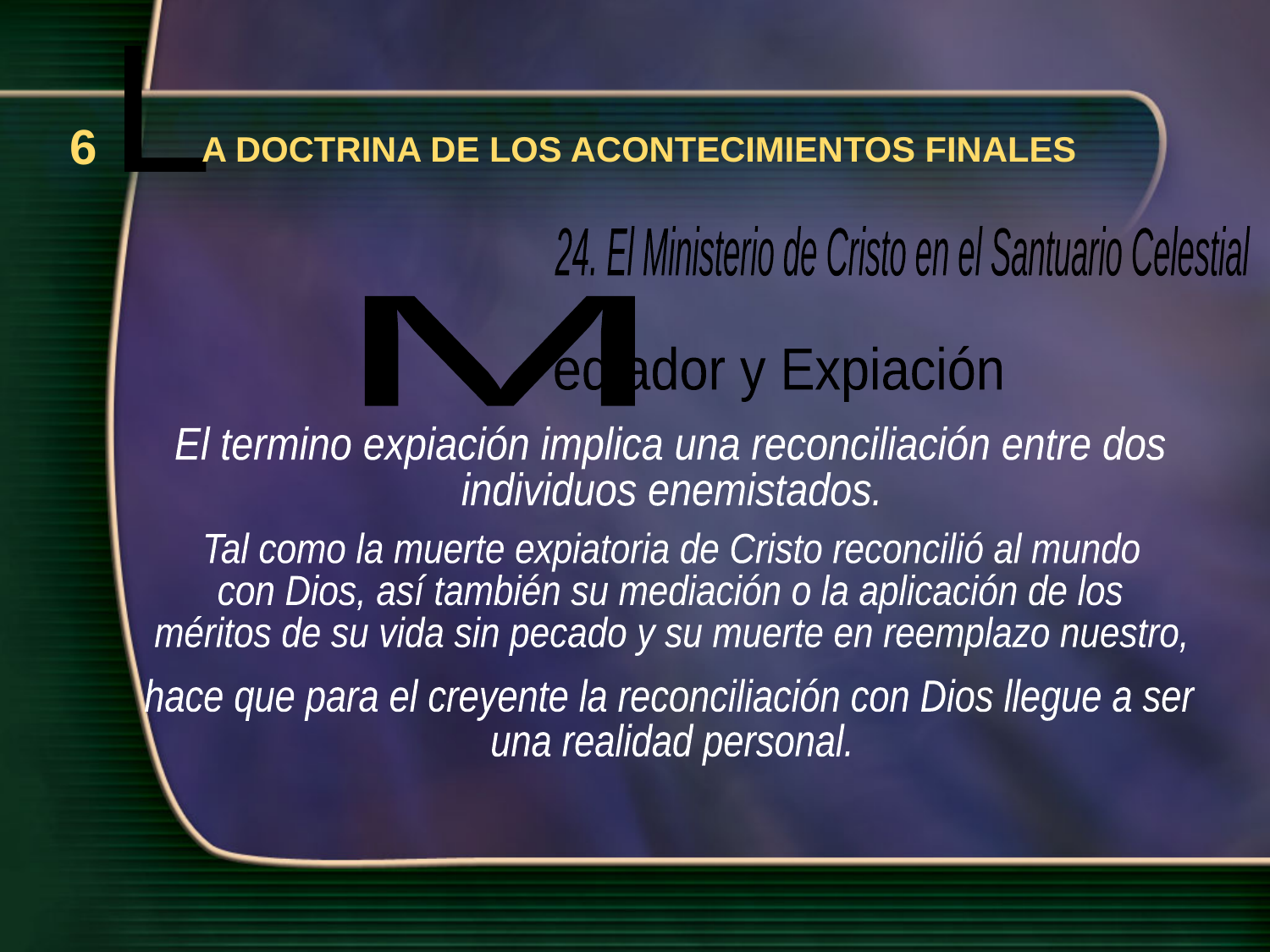

L
6
A DOCTRINA DE LOS ACONTECIMIENTOS FINALES
24. El Ministerio de Cristo en el Santuario Celestial
M
ediador y Expiación
El termino expiación implica una reconciliación entre dos
individuos enemistados.
Tal como la muerte expiatoria de Cristo reconcilió al mundo
con Dios, así también su mediación o la aplicación de los
méritos de su vida sin pecado y su muerte en reemplazo nuestro,
hace que para el creyente la reconciliación con Dios llegue a ser
una realidad personal.